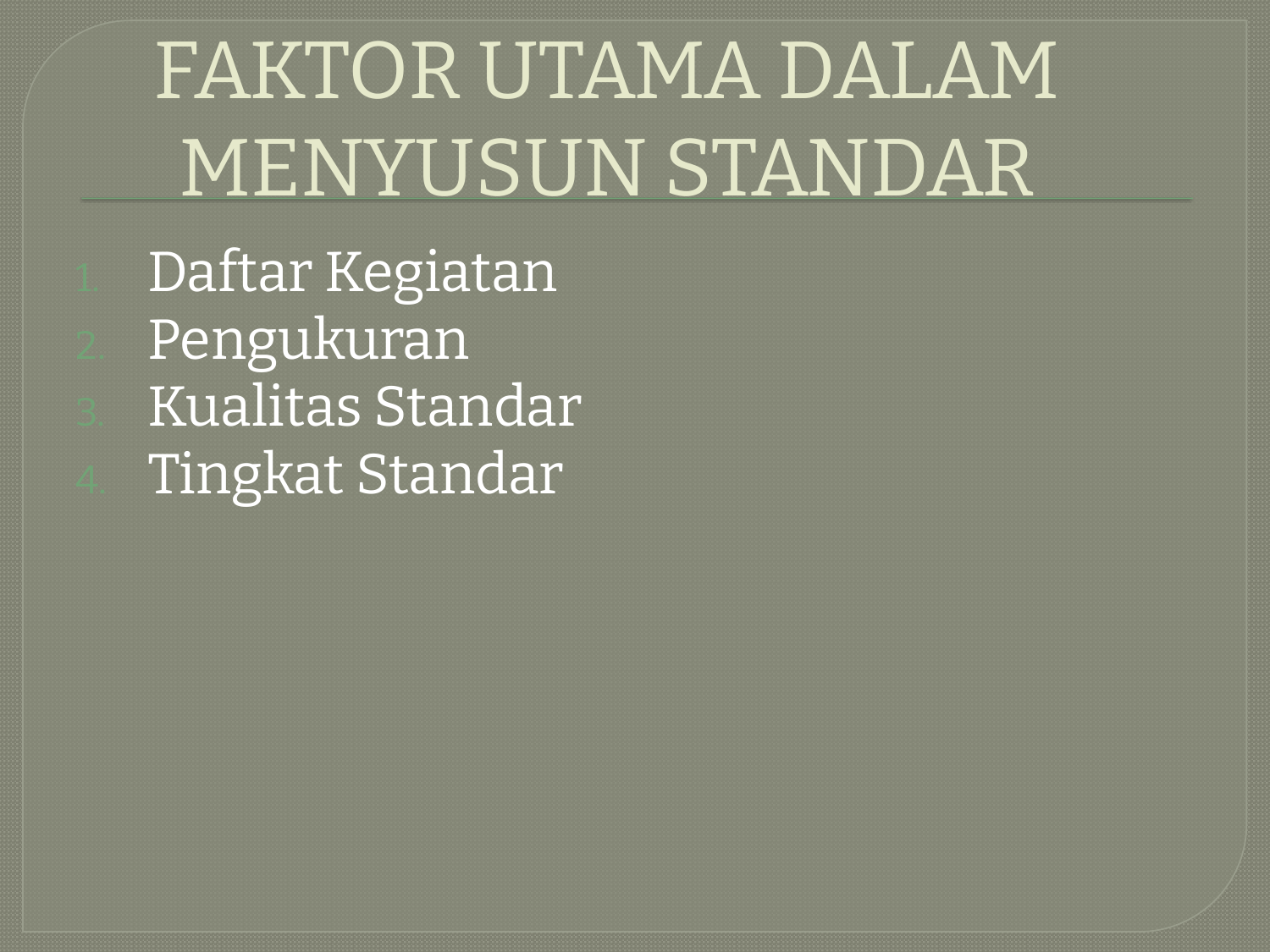

# FAKTOR UTAMA DALAM MENYUSUN STANDAR
Daftar Kegiatan
Pengukuran
Kualitas Standar
Tingkat Standar